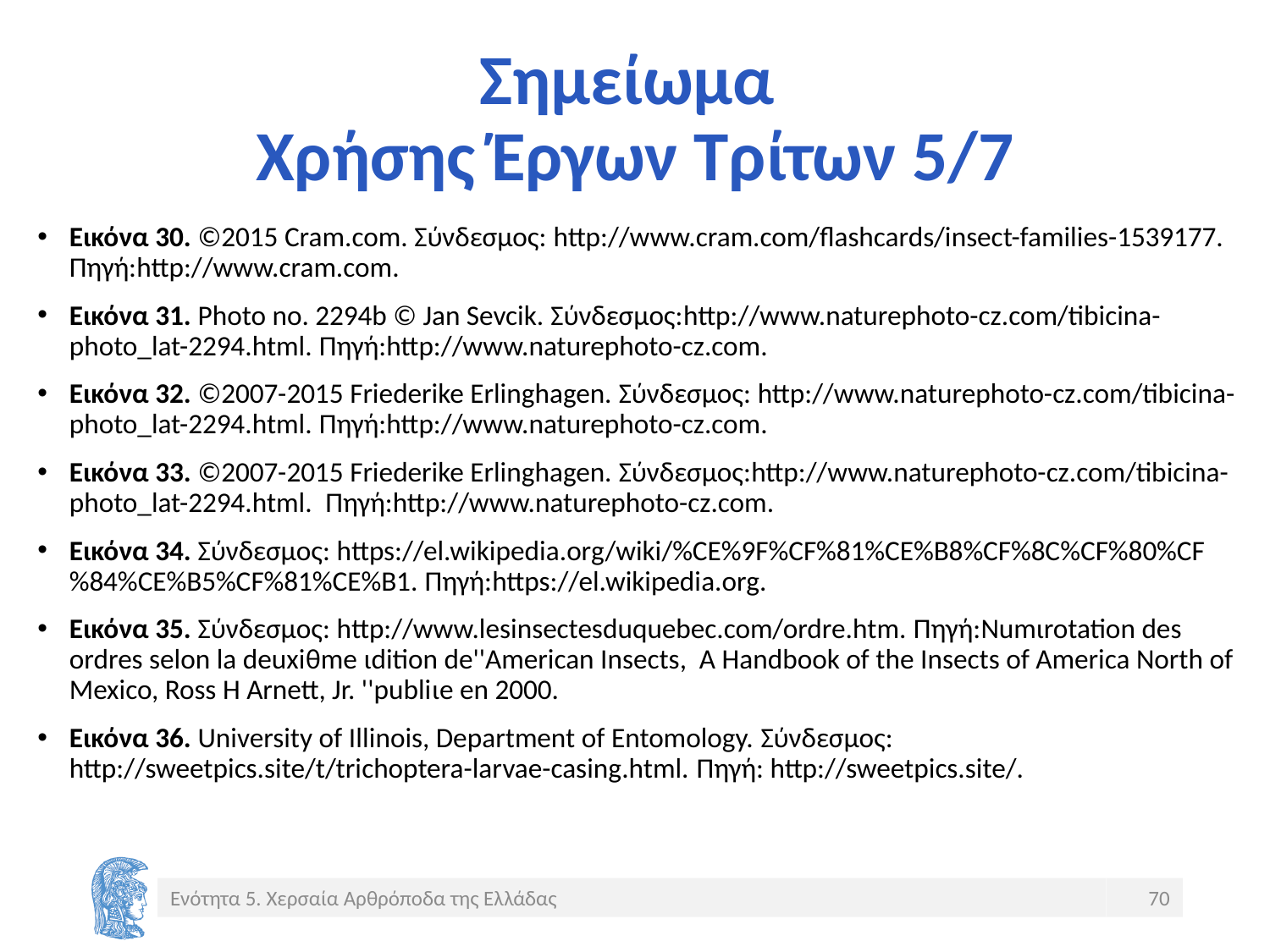

# Σημείωμα Χρήσης Έργων Τρίτων 5/7
Εικόνα 30. ©2015 Cram.com. Σύνδεσμος: http://www.cram.com/flashcards/insect-families-1539177. Πηγή:http://www.cram.com.
Εικόνα 31. Photo no. 2294b © Jan Sevcik. Σύνδεσμος:http://www.naturephoto-cz.com/tibicina-photo_lat-2294.html. Πηγή:http://www.naturephoto-cz.com.
Εικόνα 32. ©2007-2015 Friederike Erlinghagen. Σύνδεσμος: http://www.naturephoto-cz.com/tibicina-photo_lat-2294.html. Πηγή:http://www.naturephoto-cz.com.
Εικόνα 33. ©2007-2015 Friederike Erlinghagen. Σύνδεσμος:http://www.naturephoto-cz.com/tibicina-photo_lat-2294.html.  Πηγή:http://www.naturephoto-cz.com.
Εικόνα 34. Σύνδεσμος: https://el.wikipedia.org/wiki/%CE%9F%CF%81%CE%B8%CF%8C%CF%80%CF%84%CE%B5%CF%81%CE%B1. Πηγή:https://el.wikipedia.org.
Εικόνα 35. Σύνδεσμος: http://www.lesinsectesduquebec.com/ordre.htm. Πηγή:Numιrotation des ordres selon la deuxiθme ιdition de''American Insects,  A Handbook of the Insects of America North of Mexico, Ross H Arnett, Jr. ''publiιe en 2000.
Εικόνα 36. University of Illinois, Department of Entomology. Σύνδεσμος: http://sweetpics.site/t/trichoptera-larvae-casing.html. Πηγή: http://sweetpics.site/.

Ενότητα 5. Χερσαία Αρθρόποδα της Ελλάδας
70